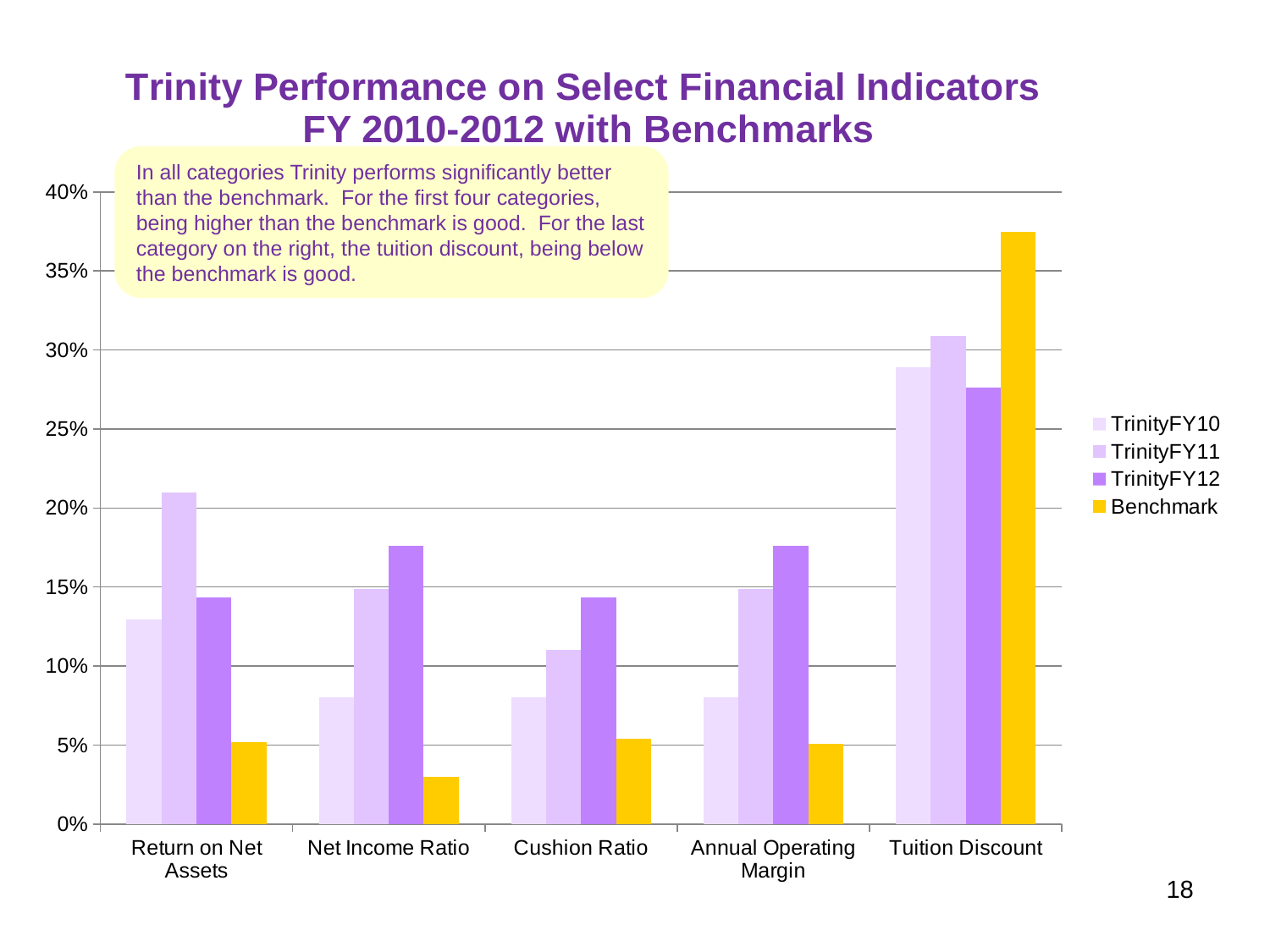

### Chart: Trinity Performance on Select Financial Indicators
FY 2010-2012 with Benchmarks

| Category | TrinityFY10 | TrinityFY11 | TrinityFY12 | Benchmark |
|---|---|---|---|---|
| Return on Net Assets | 0.1294 | 0.21 | 0.1433 | 0.052 |
| Net Income Ratio | 0.0804 | 0.1487 | 0.1761 | 0.03 |
| Cushion Ratio | 0.0804 | 0.11 | 0.1435 | 0.0542 |
| Annual Operating Margin | 0.0804 | 0.1487 | 0.1761 | 0.051 |
| Tuition Discount | 0.2891 | 0.309 | 0.276 | 0.375 |
In all categories Trinity performs significantly better than the benchmark.  For the first four categories, being higher than the benchmark is good.  For the last category on the right, the tuition discount, being below the benchmark is good.
18